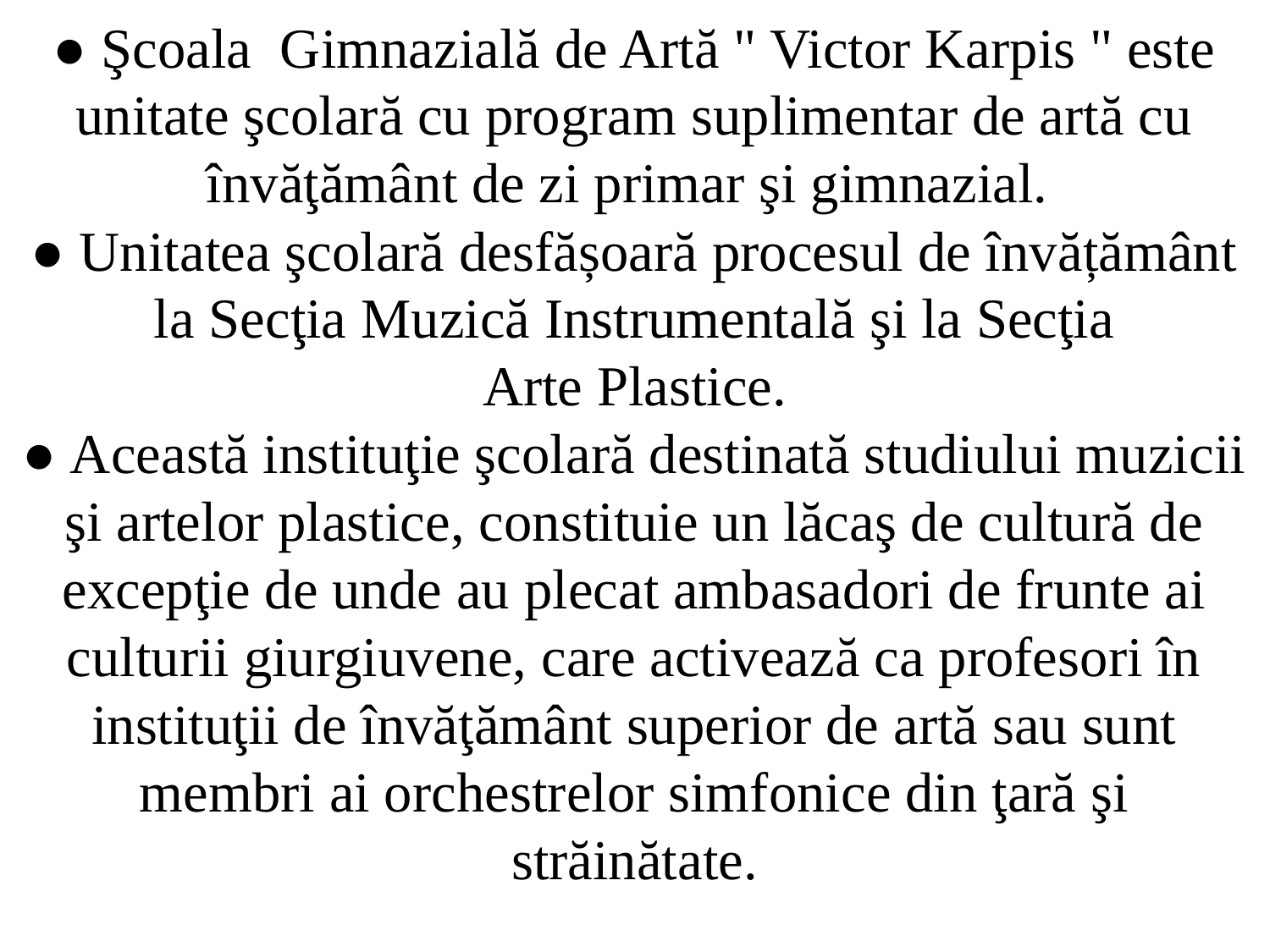

● Şcoala  Gimnazială de Artă " Victor Karpis " este unitate şcolară cu program suplimentar de artă cu învăţământ de zi primar şi gimnazial.
● Unitatea şcolară desfășoară procesul de învățământ la Secţia Muzică Instrumentală şi la Secţia
Arte Plastice.
● Această instituţie şcolară destinată studiului muzicii şi artelor plastice, constituie un lăcaş de cultură de excepţie de unde au plecat ambasadori de frunte ai culturii giurgiuvene, care activează ca profesori în instituţii de învăţământ superior de artă sau sunt membri ai orchestrelor simfonice din ţară şi străinătate.